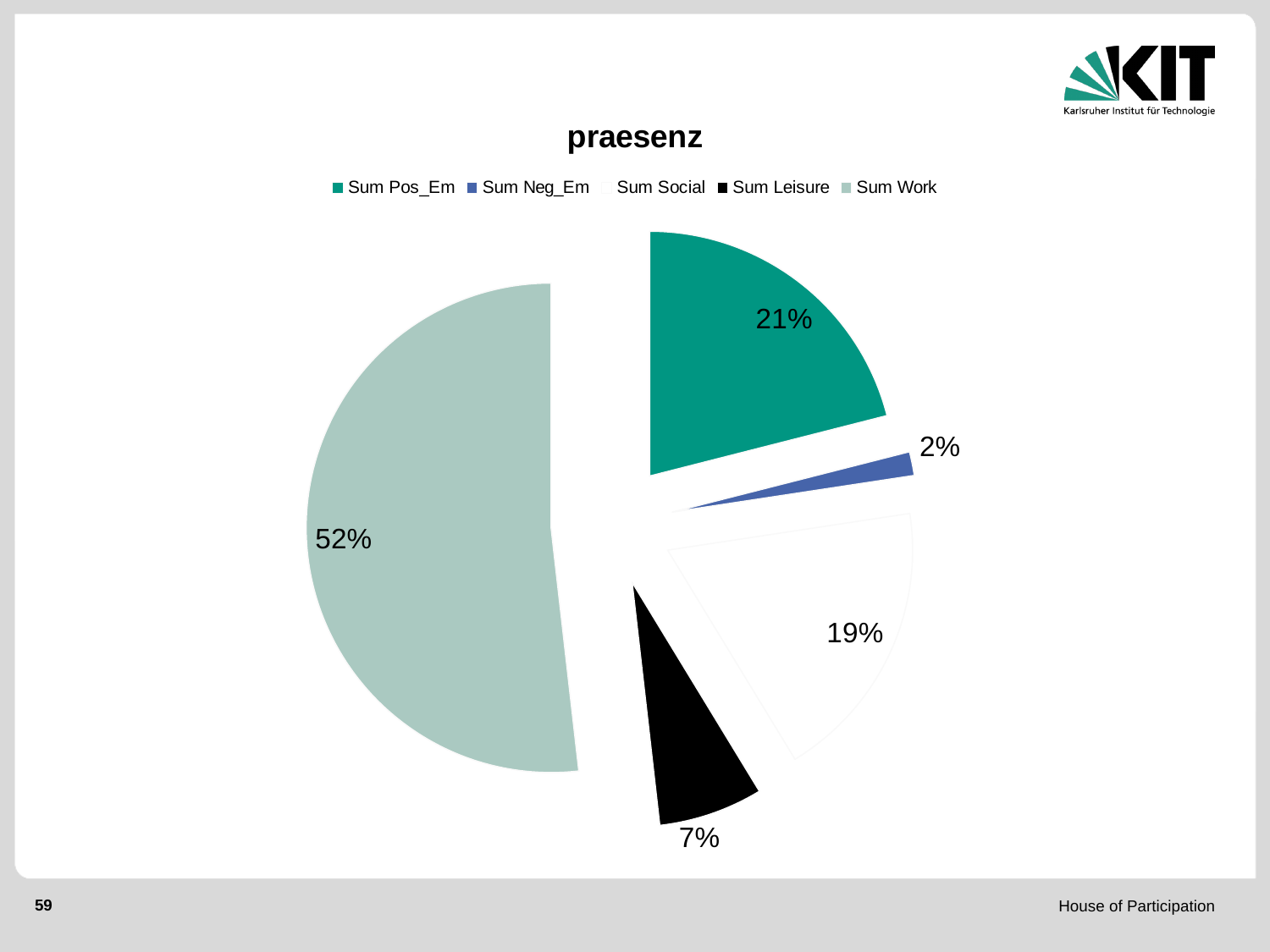

### Chart:

| Category | praesenz |
|---|---|
| Sum Pos_Em | 13.5 |
| Sum Neg_Em | 1.01 |
| Sum Social | 12.0 |
| Sum Leisure | 4.430000000000001 |
| Sum Work | 33.260000000000005 |